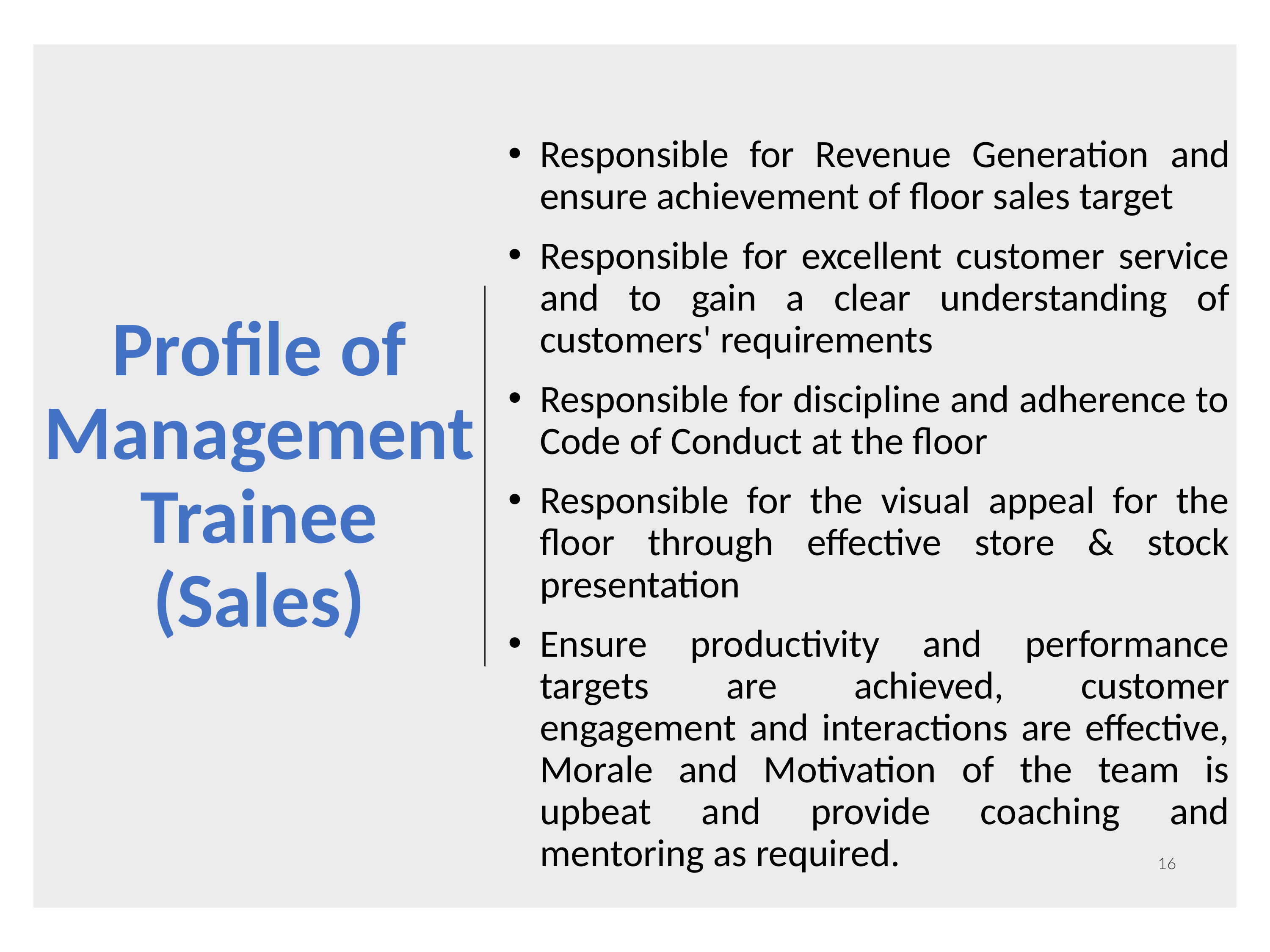

Responsible for Revenue Generation and ensure achievement of floor sales target
Responsible for excellent customer service and to gain a clear understanding of customers' requirements
Responsible for discipline and adherence to Code of Conduct at the floor
Responsible for the visual appeal for the floor through effective store & stock presentation
Ensure productivity and performance targets are achieved, customer engagement and interactions are effective, Morale and Motivation of the team is upbeat and provide coaching and mentoring as required.
# Profile of Management Trainee (Sales)
16